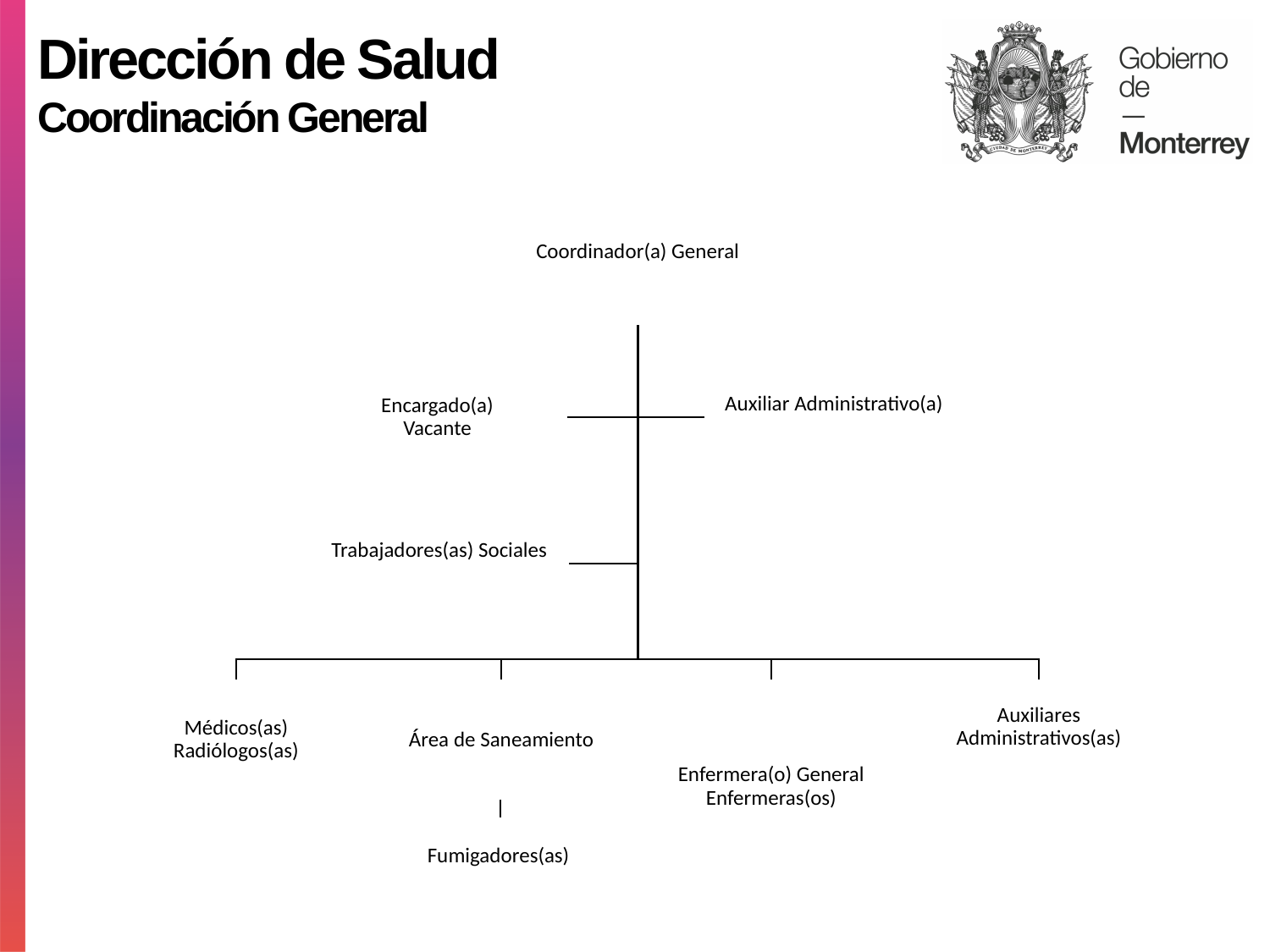

Dirección de Salud
Coordinación General
Coordinador(a) General
Médicos(as) Radiólogos(as)
Área de Saneamiento
Fumigadores(as)
Enfermera(o) General
Enfermeras(os)
Auxiliares Administrativos(as)
Encargado(a)
Vacante
Auxiliar Administrativo(a)
Trabajadores(as) Sociales